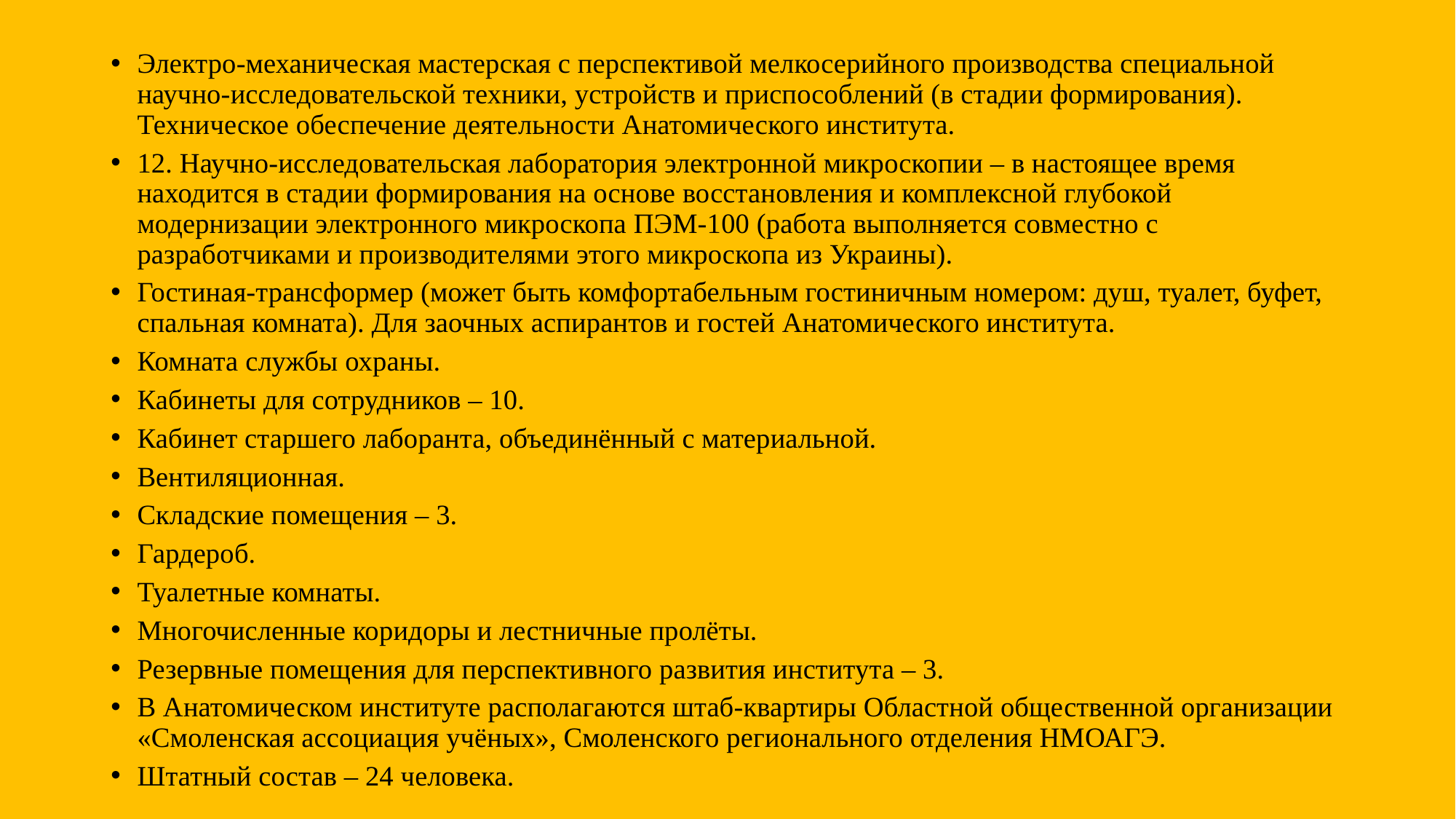

#
Электро-механическая мастерская с перспективой мелкосерийного производства специальной научно-исследовательской техники, устройств и приспособлений (в стадии формирования). Техническое обеспечение деятельности Анатомического института.
12. Научно-исследовательская лаборатория электронной микроскопии – в настоящее время находится в стадии формирования на основе восстановления и комплексной глубокой модернизации электронного микроскопа ПЭМ-100 (работа выполняется совместно с разработчиками и производителями этого микроскопа из Украины).
Гостиная-трансформер (может быть комфортабельным гостиничным номером: душ, туалет, буфет, спальная комната). Для заочных аспирантов и гостей Анатомического института.
Комната службы охраны.
Кабинеты для сотрудников – 10.
Кабинет старшего лаборанта, объединённый с материальной.
Вентиляционная.
Складские помещения – 3.
Гардероб.
Туалетные комнаты.
Многочисленные коридоры и лестничные пролёты.
Резервные помещения для перспективного развития института – 3.
В Анатомическом институте располагаются штаб-квартиры Областной общественной организации «Смоленская ассоциация учёных», Смоленского регионального отделения НМОАГЭ.
Штатный состав – 24 человека.